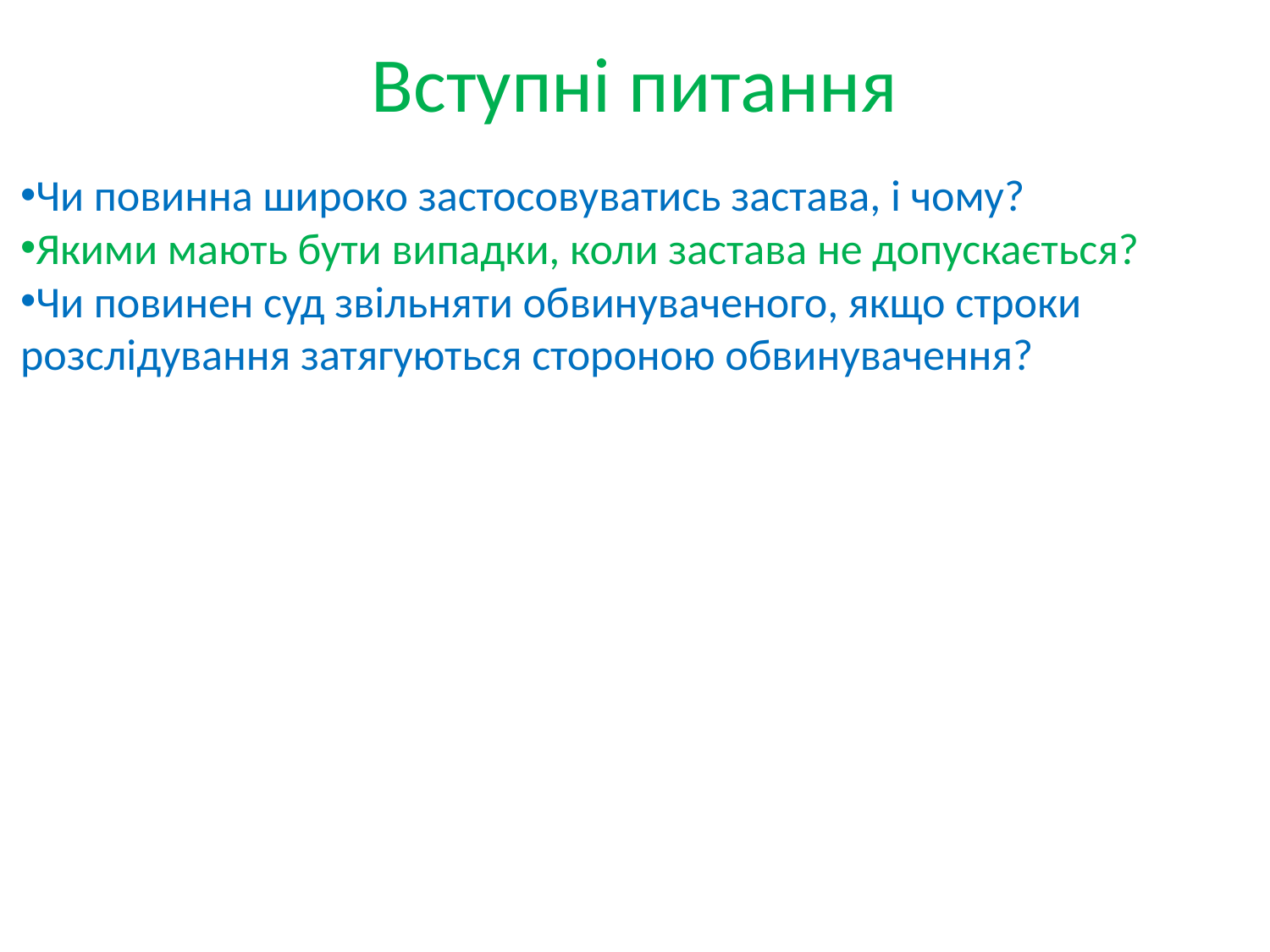

# Вступні питання

Чи повинна широко застосовуватись застава, і чому?
Якими мають бути випадки, коли застава не допускається?
Чи повинен суд звільняти обвинуваченого, якщо строки розслідування затягуються стороною обвинувачення?